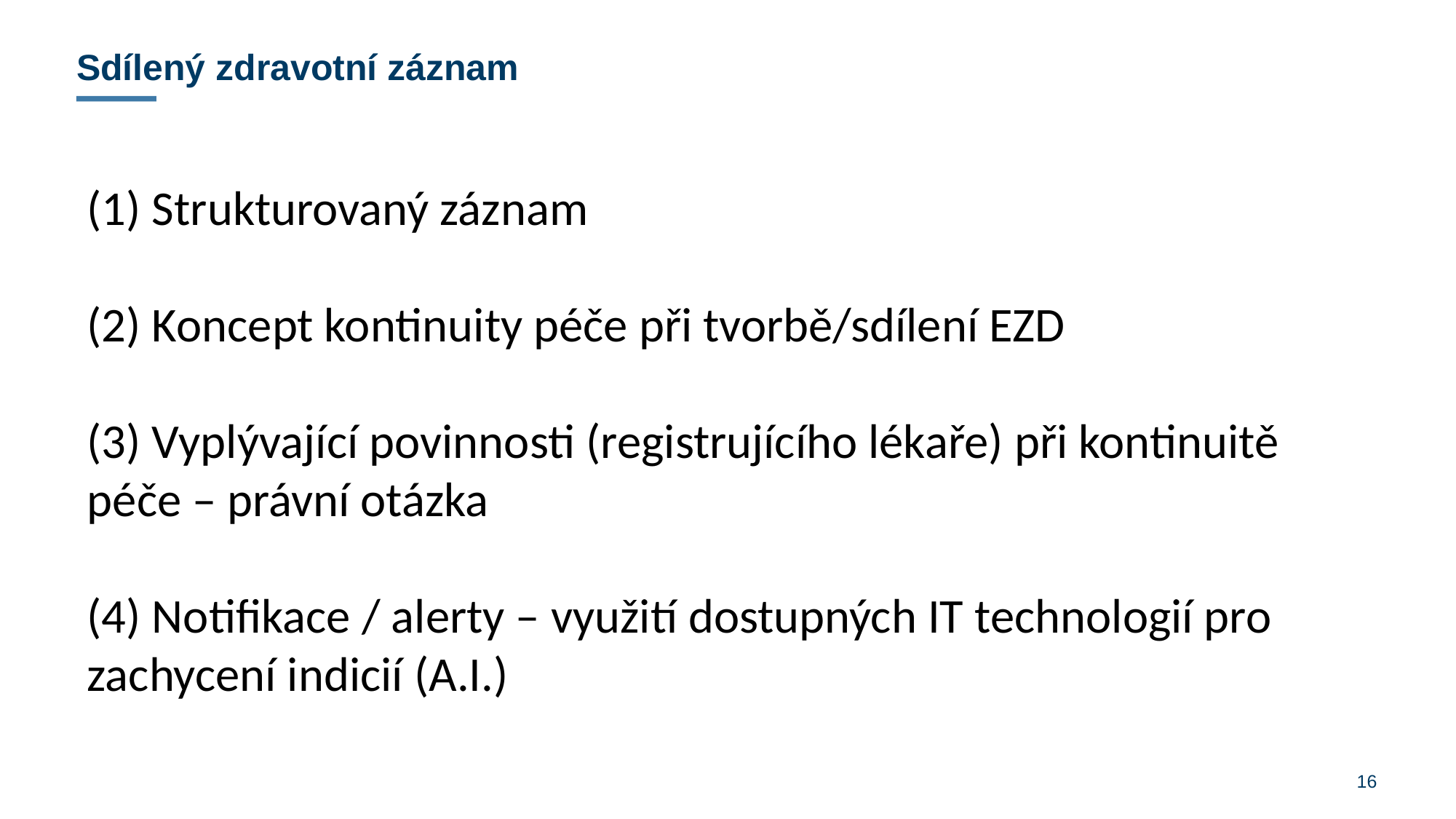

Sdílený zdravotní záznam

(1) Strukturovaný záznam

(2) Koncept kontinuity péče při tvorbě/sdílení EZD

(3) Vyplývající povinnosti (registrujícího lékaře) při kontinuitě péče – právní otázka

(4) Notifikace / alerty – využití dostupných IT technologií pro zachycení indicií (A.I.)
16